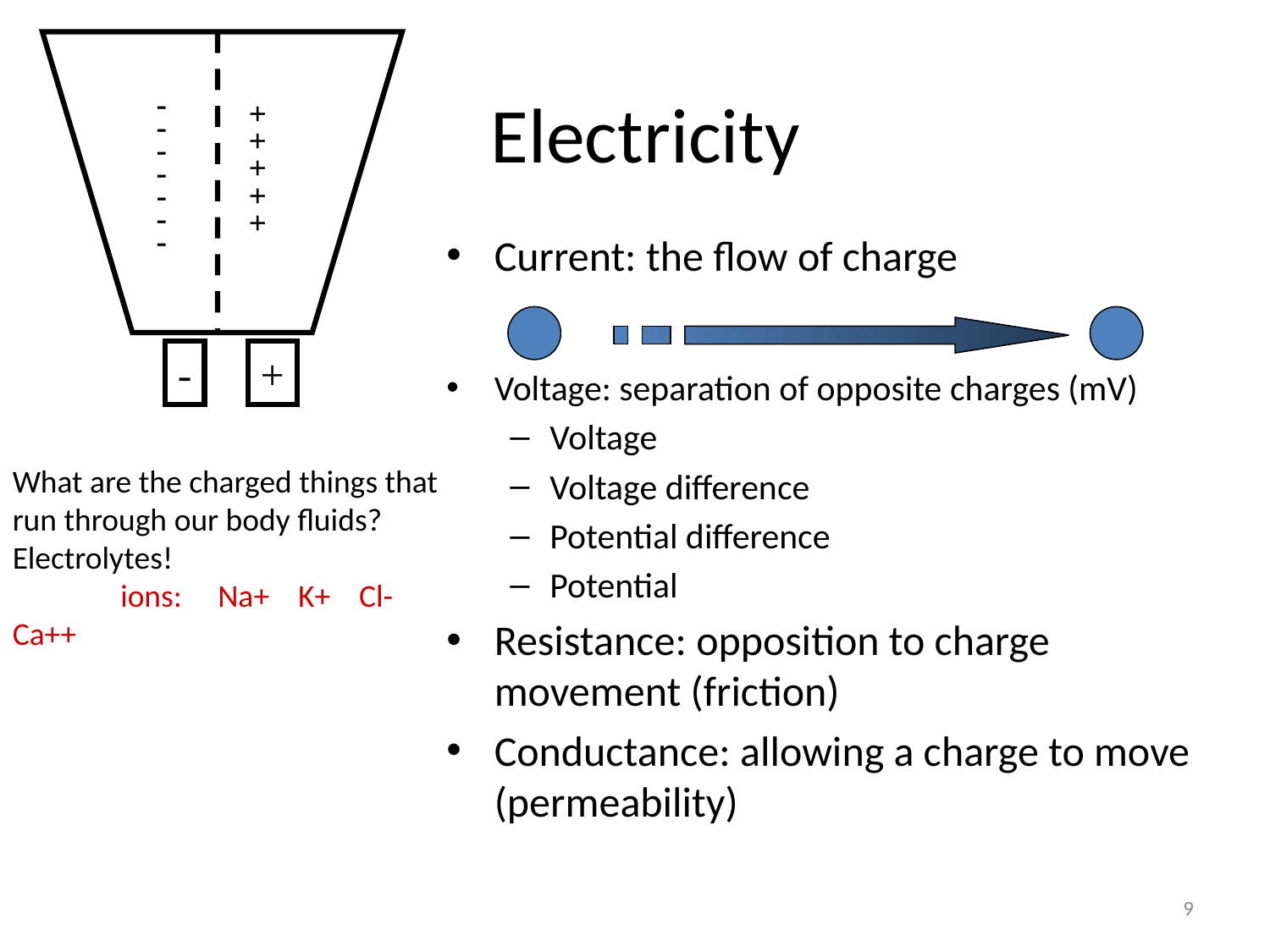

- - - - - - -
+
+
+
+
+
-
+
# Electricity
Current: the flow of charge

Voltage: separation of opposite charges (mV)
Voltage
Voltage difference
Potential difference
Potential
Resistance: opposition to charge movement (friction)
Conductance: allowing a charge to move (permeability)

What are the charged things that run through our body fluids?  Electrolytes!
               ions:     Na+    K+    Cl-    Ca++
9